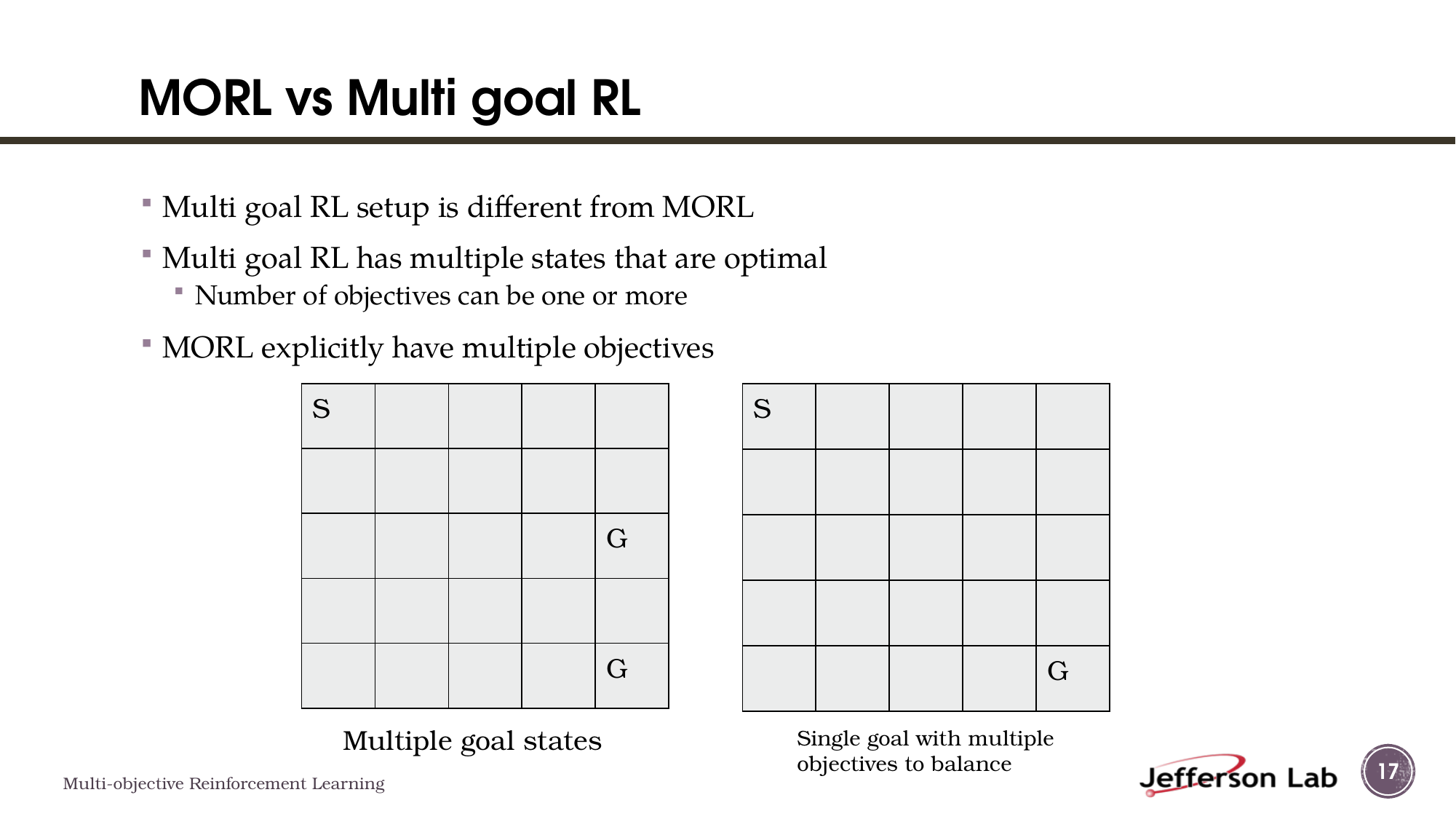

# MORL vs Multi goal RL
Multi goal RL setup is different from MORL
Multi goal RL has multiple states that are optimal
Number of objectives can be one or more
MORL explicitly have multiple objectives
| S |  |  |  |  |
| --- | --- | --- | --- | --- |
|  |  |  |  |  |
|  |  |  |  | G |
|  |  |  |  |  |
|  |  |  |  | G |
| S |  |  |  |  |
| --- | --- | --- | --- | --- |
|  |  |  |  |  |
|  |  |  |  |  |
|  |  |  |  |  |
|  |  |  |  | G |
Multiple goal states
Single goal with multiple objectives to balance
17
Multi-objective Reinforcement Learning